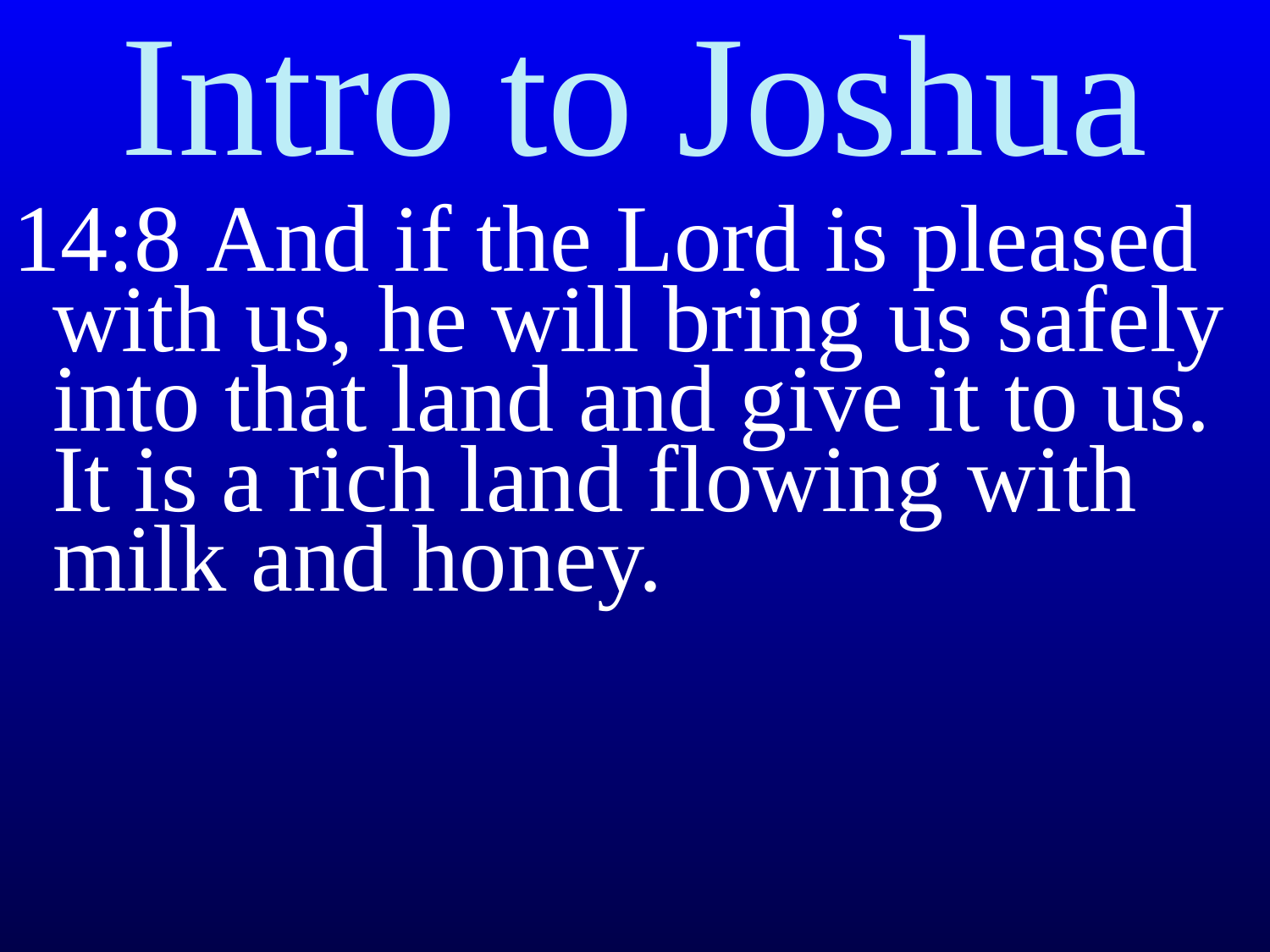

# Intro to Joshua
14:8 And if the Lord is pleased with us, he will bring us safely into that land and give it to us. It is a rich land flowing with milk and honey.